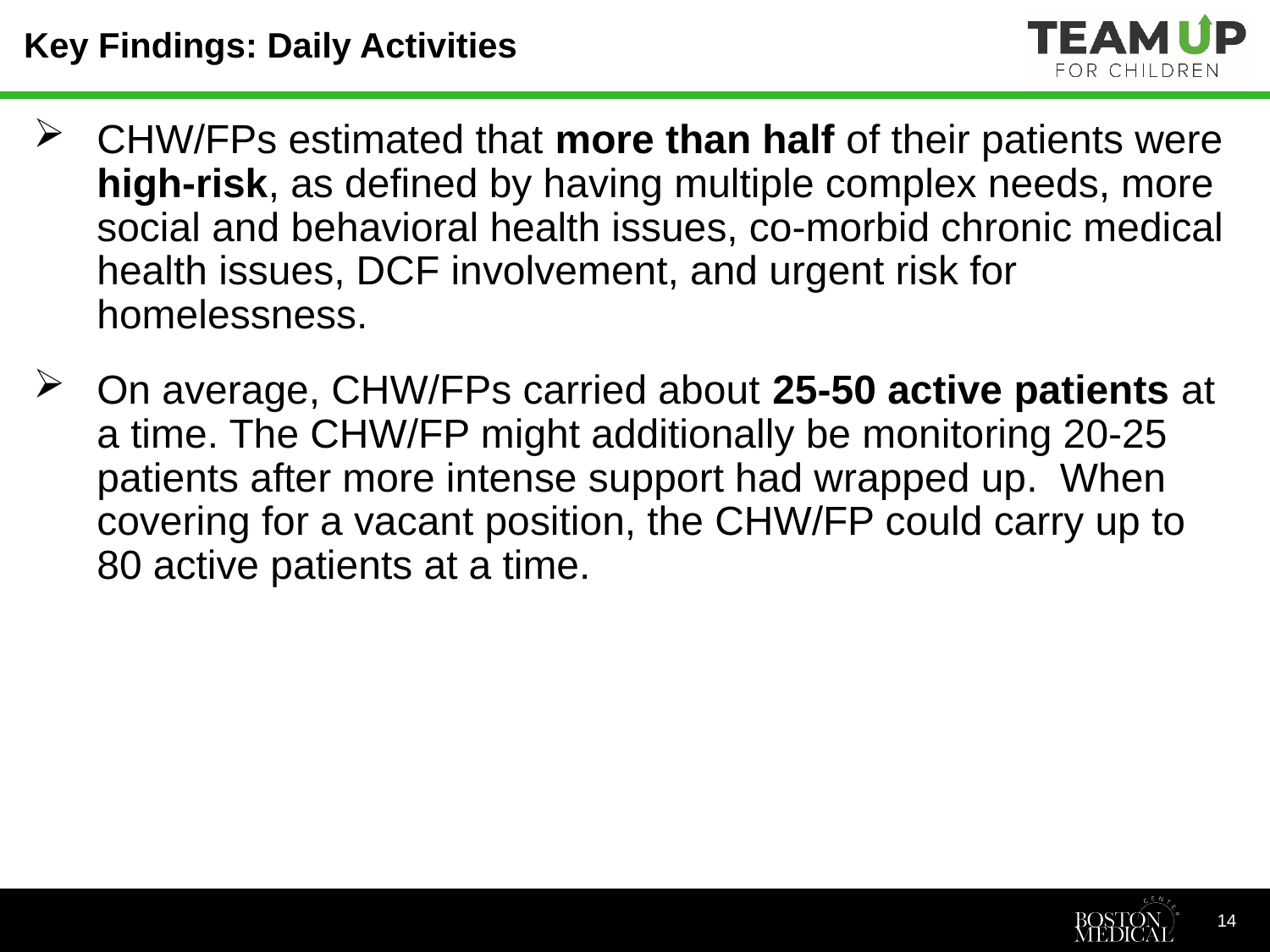

# Key Findings: Daily Activities
CHW/FPs estimated that more than half of their patients were high-risk, as defined by having multiple complex needs, more social and behavioral health issues, co-morbid chronic medical health issues, DCF involvement, and urgent risk for homelessness.
On average, CHW/FPs carried about 25-50 active patients at a time. The CHW/FP might additionally be monitoring 20-25 patients after more intense support had wrapped up.  When covering for a vacant position, the CHW/FP could carry up to 80 active patients at a time.
14